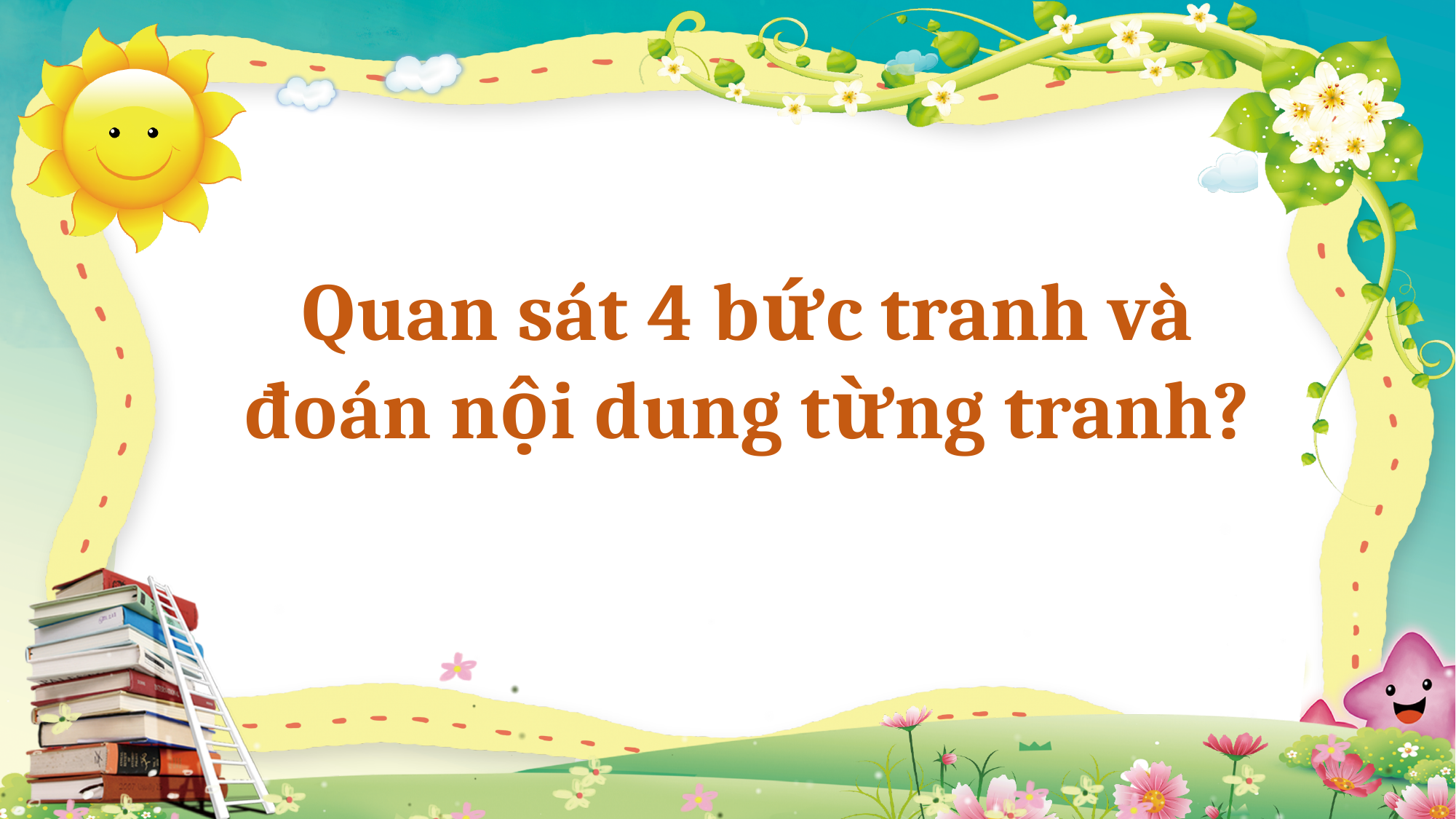

Quan sát 4 bức tranh và đoán nội dung từng tranh?